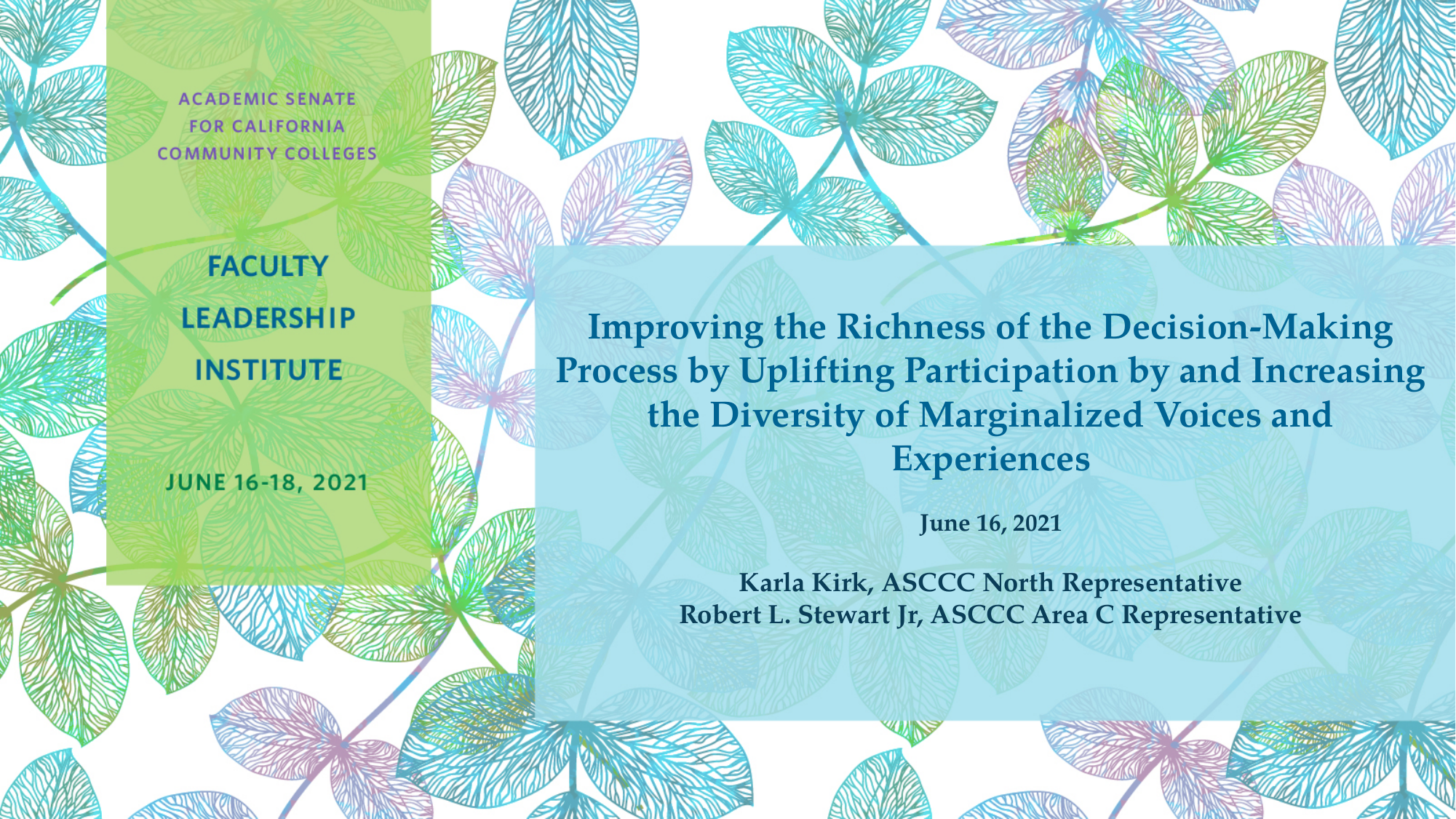

# Improving the Richness of the Decision-Making Process by Uplifting Participation by and Increasing the Diversity of Marginalized Voices and Experiences June 16, 2021 Karla Kirk, ASCCC North Representative Robert L. Stewart Jr, ASCCC Area C Representative